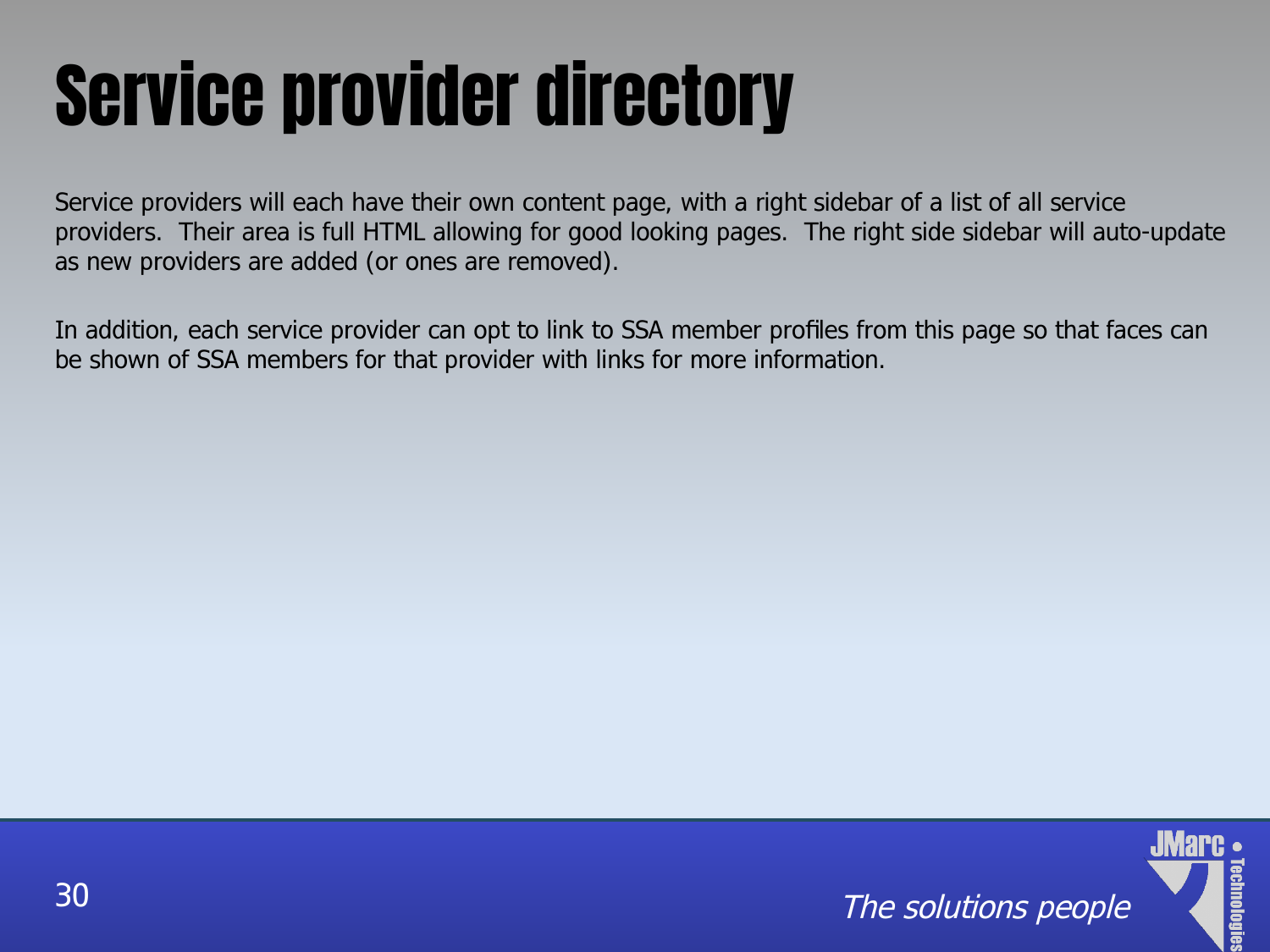

# Service provider directory

Service providers will each have their own content page, with a right sidebar of a list of all service providers.  Their area is full HTML allowing for good looking pages.  The right side sidebar will auto-update as new providers are added (or ones are removed).

In addition, each service provider can opt to link to SSA member profiles from this page so that faces can be shown of SSA members for that provider with links for more information.
30